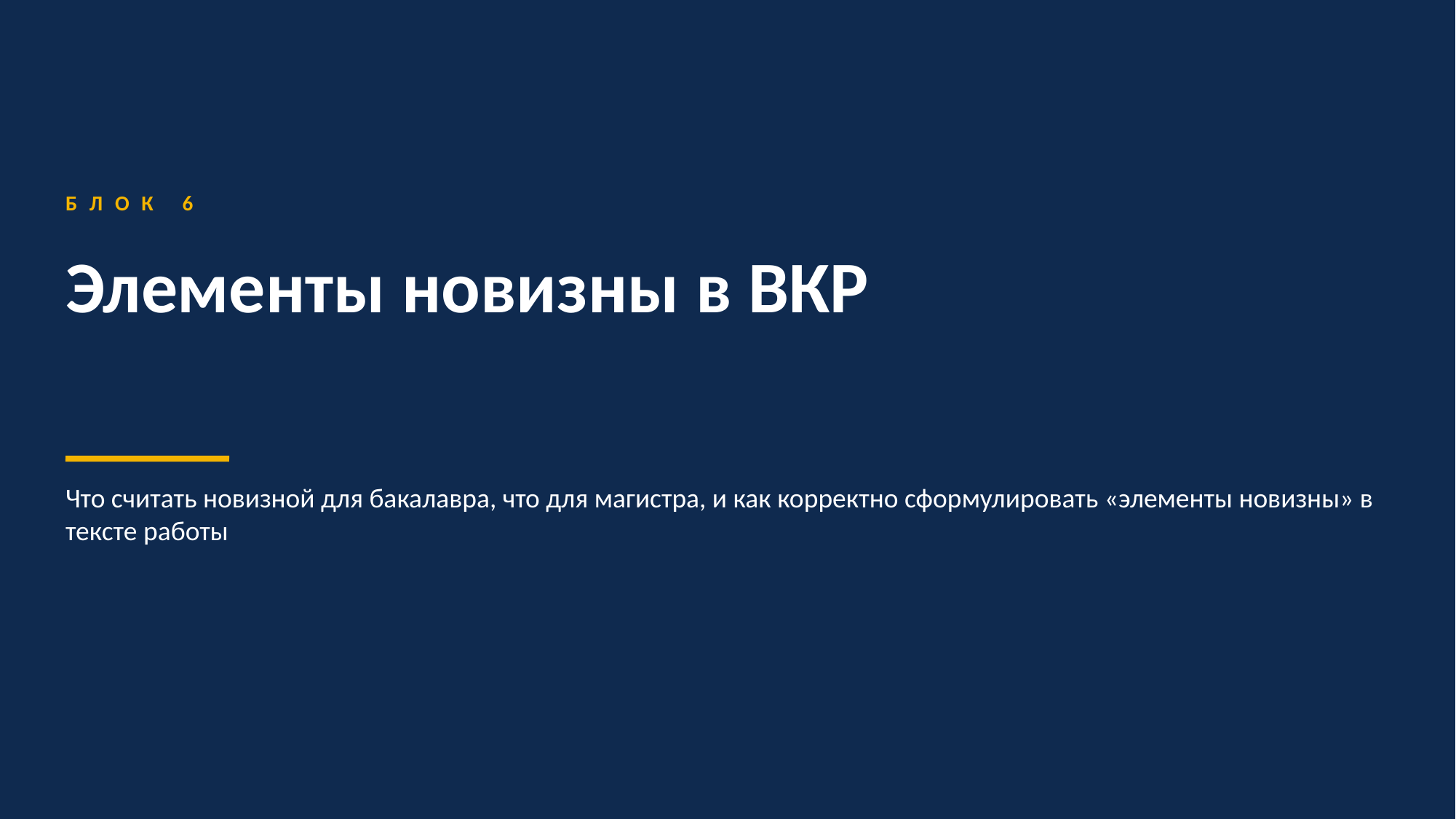

БЛОК 6
Элементы новизны в ВКР

Что считать новизной для бакалавра, что для магистра, и как корректно сформулировать «элементы новизны» в тексте работы